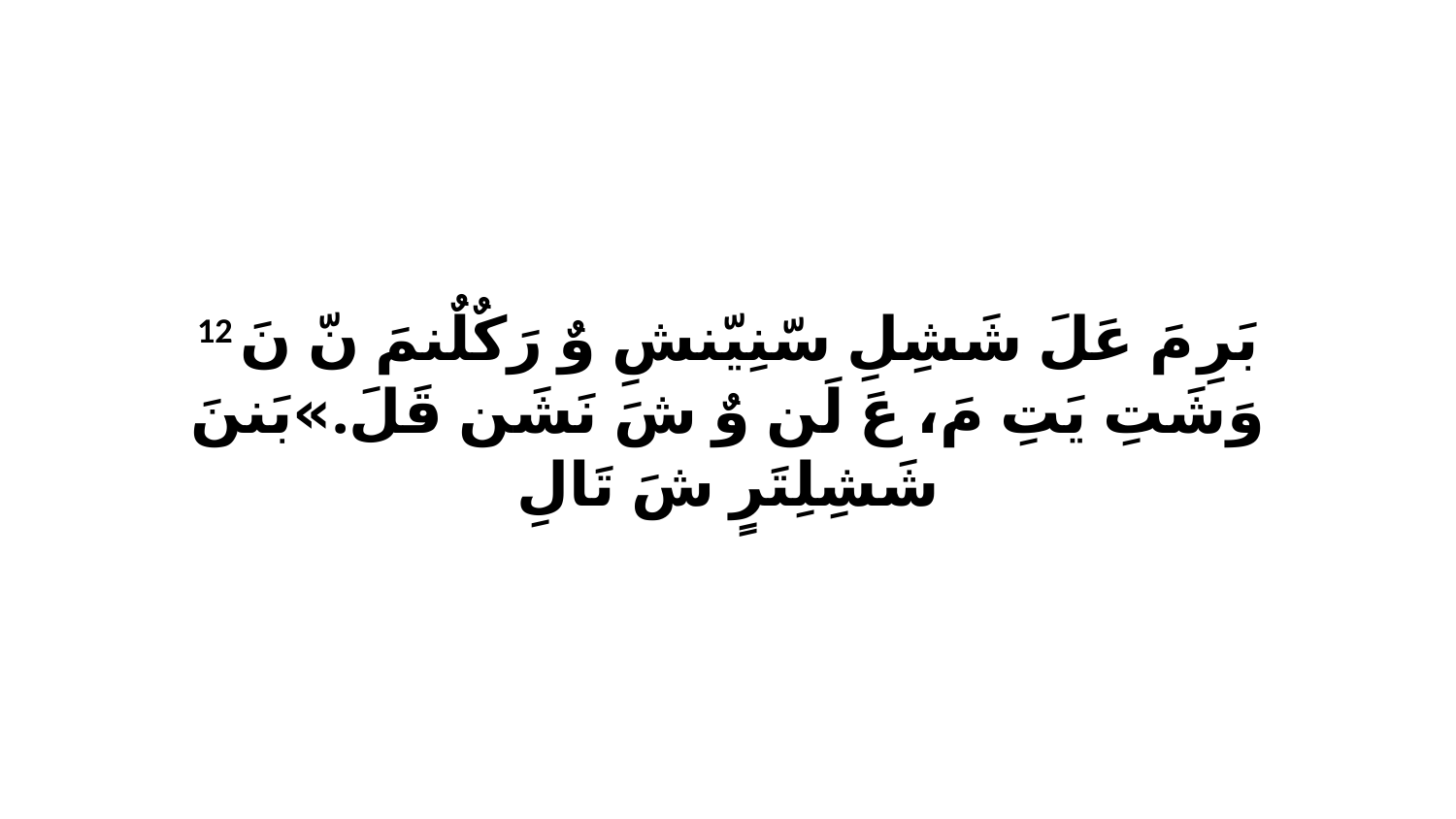

12 بَرِ مَ عَلَ شَشِلِ سّنِيّنشِ وٌ رَكٌلٌنمَ نّ نَ وَشَتِ يَتِ مَ، عَ لَن وٌ شَ نَشَن قَلَ.»بَننَ شَشِلِتَرٍ شَ تَالِ